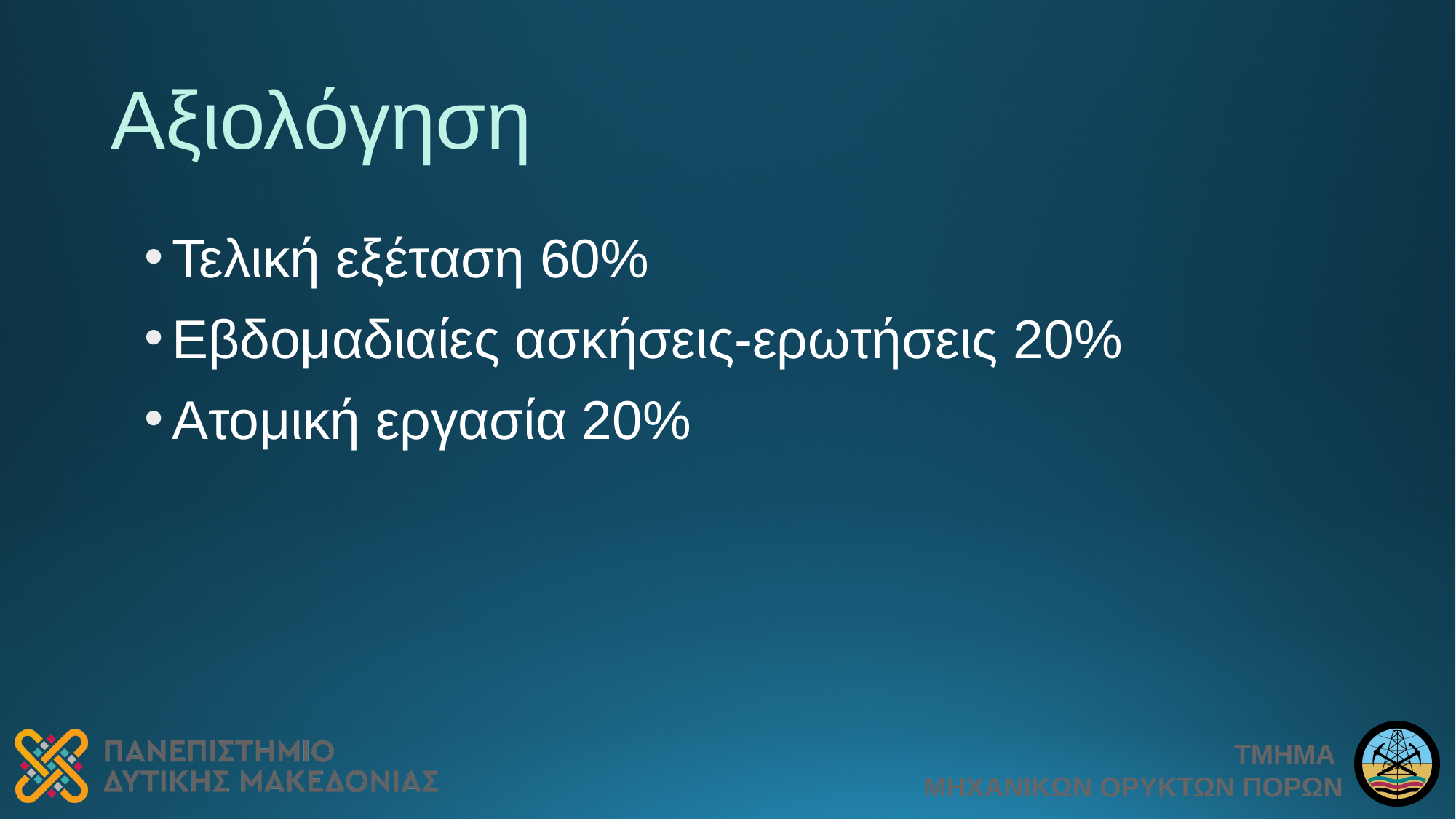

# Αξιολόγηση
Τελική εξέταση 60%
Εβδομαδιαίες ασκήσεις-ερωτήσεις 20%
Ατομική εργασία 20%